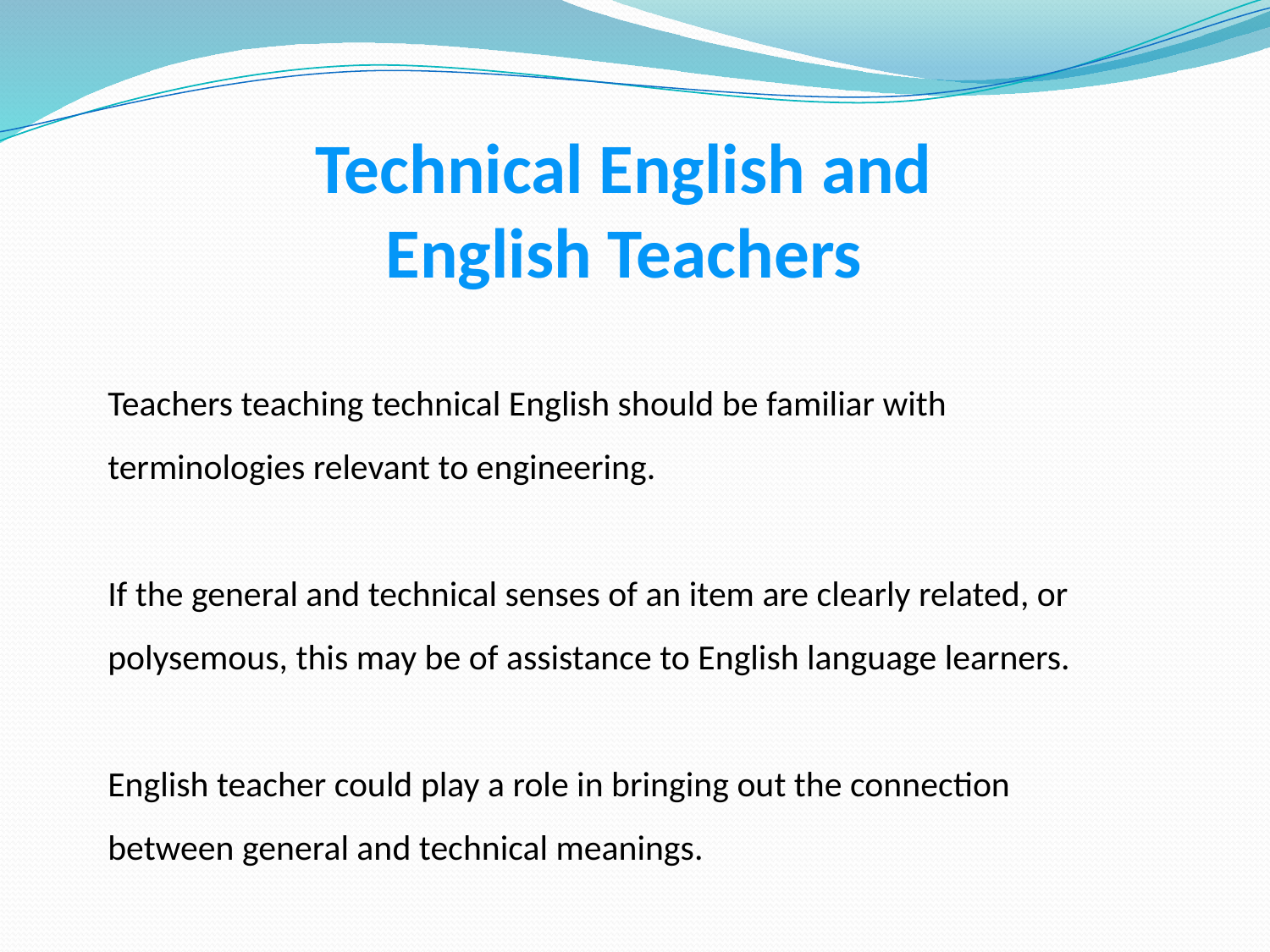

Technical English and
English Teachers
Teachers teaching technical English should be familiar with terminologies relevant to engineering.

If the general and technical senses of an item are clearly related, or polysemous, this may be of assistance to English language learners.

English teacher could play a role in bringing out the connection between general and technical meanings.